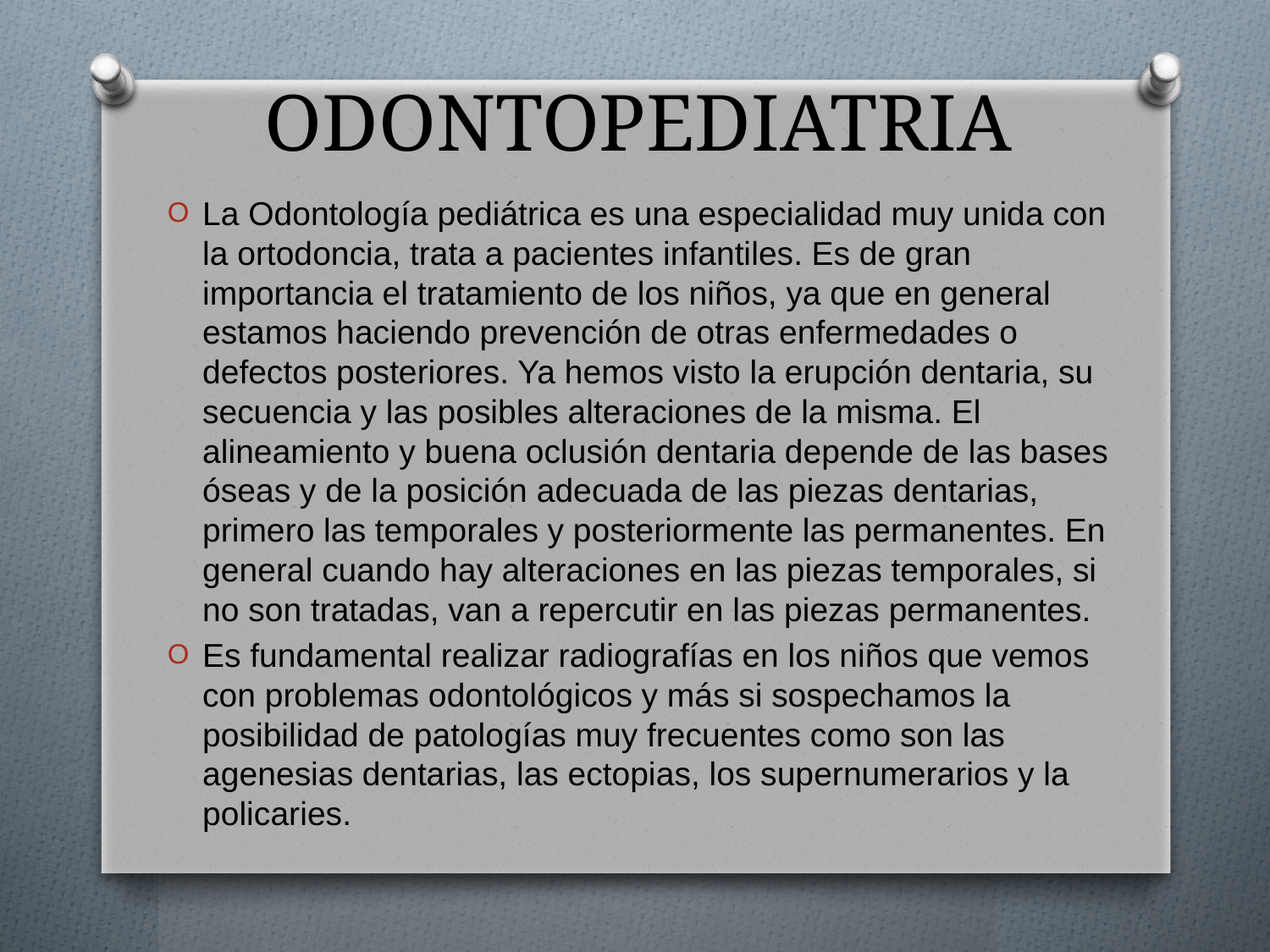

# ODONTOPEDIATRIA
La Odontología pediátrica es una especialidad muy unida con la ortodoncia, trata a pacientes infantiles. Es de gran importancia el tratamiento de los niños, ya que en general estamos haciendo prevención de otras enfermedades o defectos posteriores. Ya hemos visto la erupción dentaria, su secuencia y las posibles alteraciones de la misma. El alineamiento y buena oclusión dentaria depende de las bases óseas y de la posición adecuada de las piezas dentarias, primero las temporales y posteriormente las permanentes. En general cuando hay alteraciones en las piezas temporales, si no son tratadas, van a repercutir en las piezas permanentes.
Es fundamental realizar radiografías en los niños que vemos con problemas odontológicos y más si sospechamos la posibilidad de patologías muy frecuentes como son las agenesias dentarias, las ectopias, los supernumerarios y la policaries.